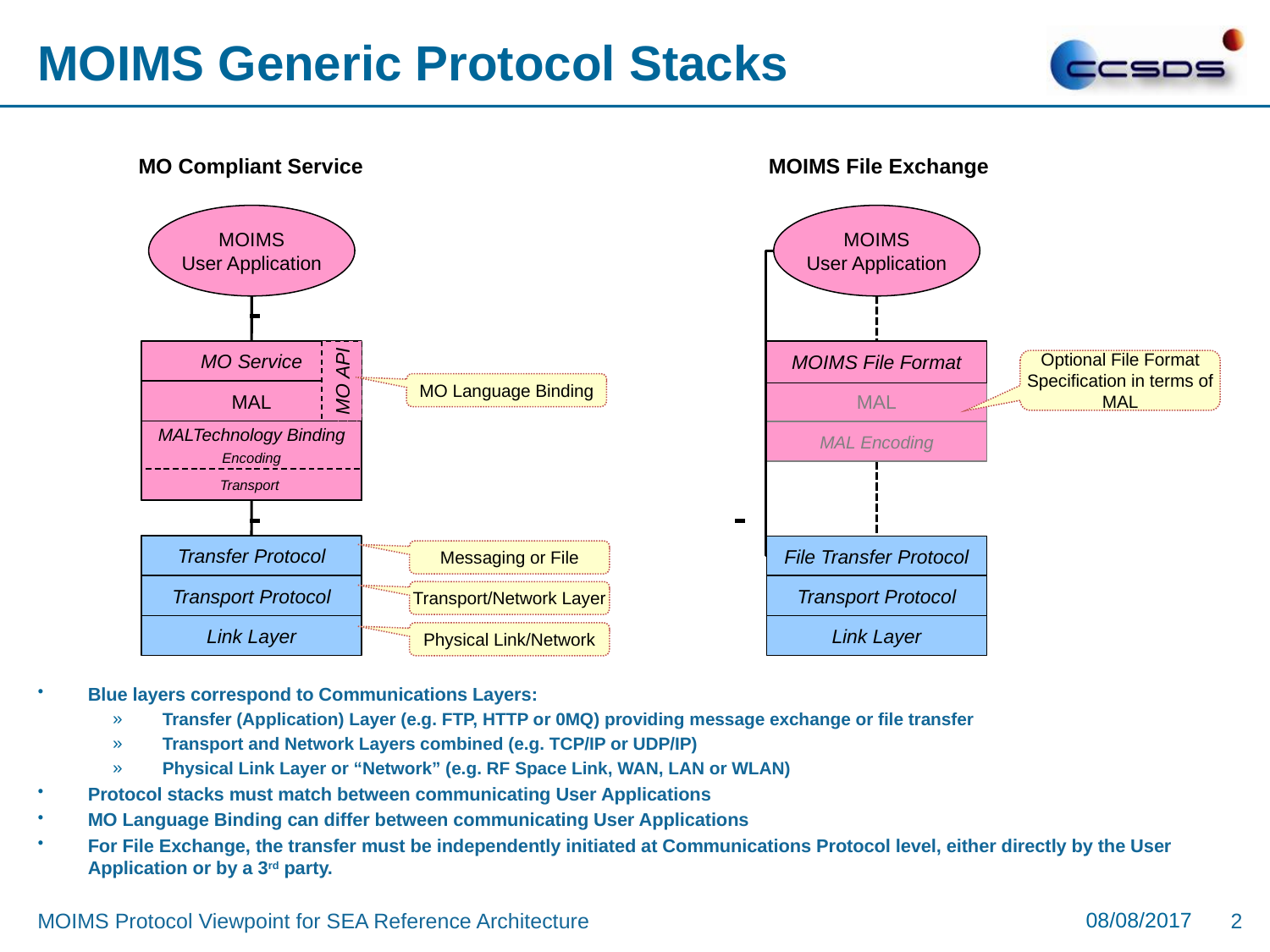

# MOIMS Generic Protocol Stacks
MO Compliant Service
MOIMS File Exchange
MOIMS
User Application
MOIMS
User Application
MOIMS File Format
MO Service
Optional File Format Specification in terms of MAL
MO API
MO Language Binding
MAL
MAL
MALTechnology Binding
Encoding
MAL Encoding
Transport
Transfer Protocol
File Transfer Protocol
Messaging or File
Transport Protocol
Transport Protocol
Transport/Network Layer
Link Layer
Link Layer
Physical Link/Network
Blue layers correspond to Communications Layers:
Transfer (Application) Layer (e.g. FTP, HTTP or 0MQ) providing message exchange or file transfer
Transport and Network Layers combined (e.g. TCP/IP or UDP/IP)
Physical Link Layer or “Network” (e.g. RF Space Link, WAN, LAN or WLAN)
Protocol stacks must match between communicating User Applications
MO Language Binding can differ between communicating User Applications
For File Exchange, the transfer must be independently initiated at Communications Protocol level, either directly by the User Application or by a 3rd party.
08/08/2017
MOIMS Protocol Viewpoint for SEA Reference Architecture